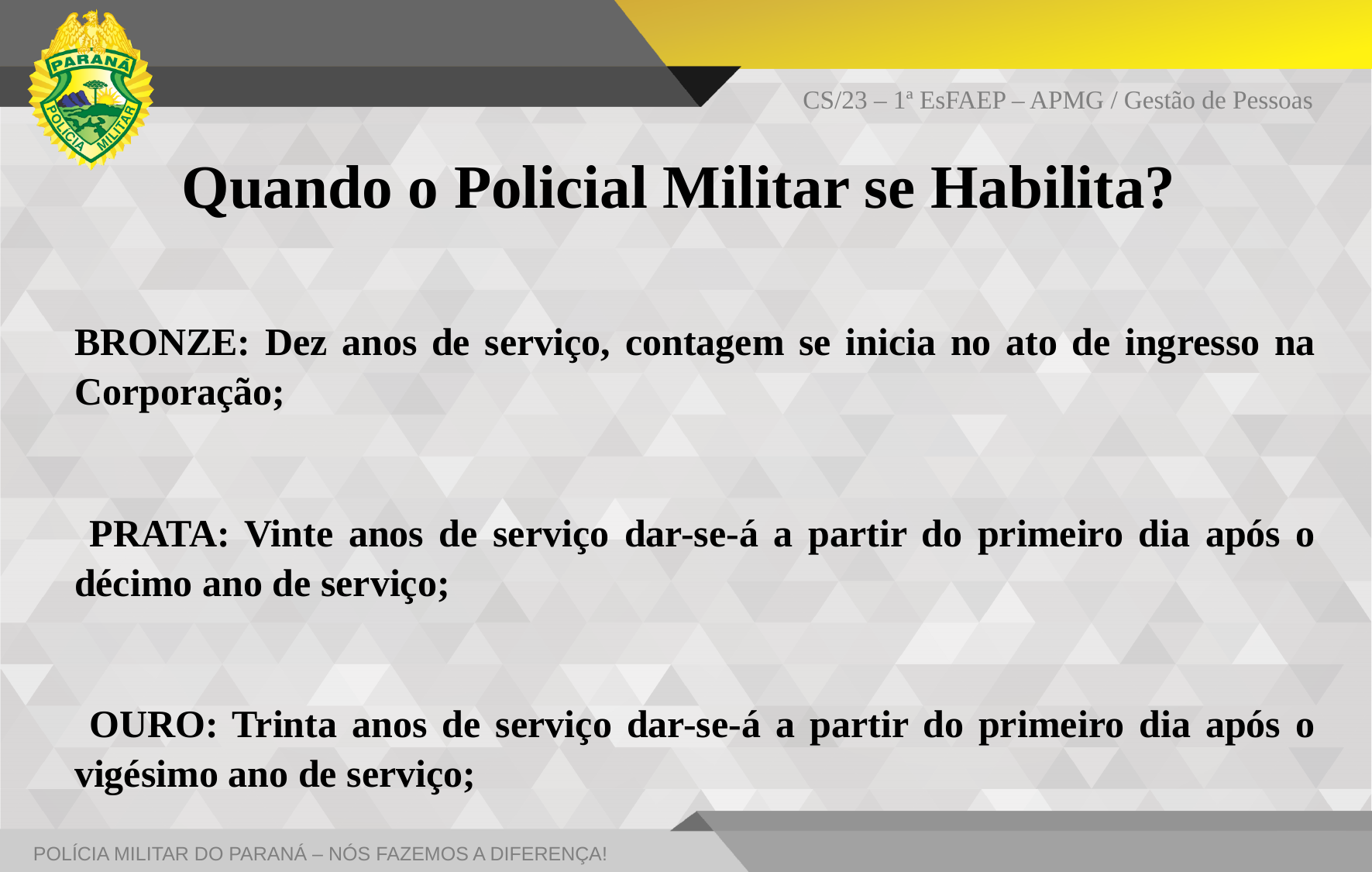

CS/23 – 1ª EsFAEP – APMG / Gestão de Pessoas

# Quando o Policial Militar se Habilita?
BRONZE: Dez anos de serviço, contagem se inicia no ato de ingresso na Corporação;

 PRATA: Vinte anos de serviço dar-se-á a partir do primeiro dia após o décimo ano de serviço;

 OURO: Trinta anos de serviço dar-se-á a partir do primeiro dia após o vigésimo ano de serviço;